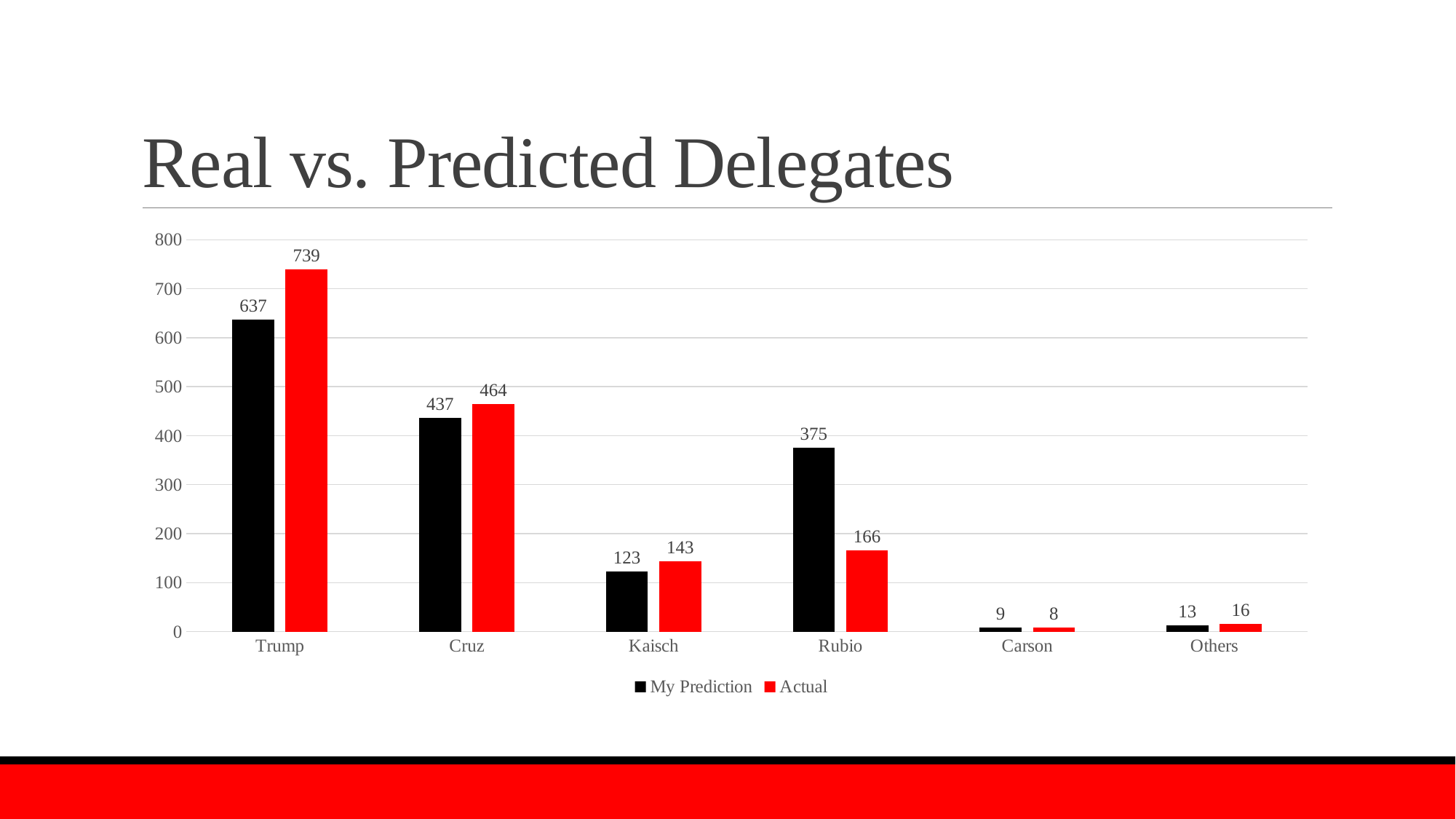

# Real vs. Predicted Delegates

### Chart

| Category | My Prediction | Actual |
|---|---|---|
| Trump | 637.0 | 739.0 |
| Cruz | 437.0 | 464.0 |
| Kaisch | 123.0 | 143.0 |
| Rubio | 375.0 | 166.0 |
| Carson | 9.0 | 8.0 |
| Others | 13.0 | 16.0 |